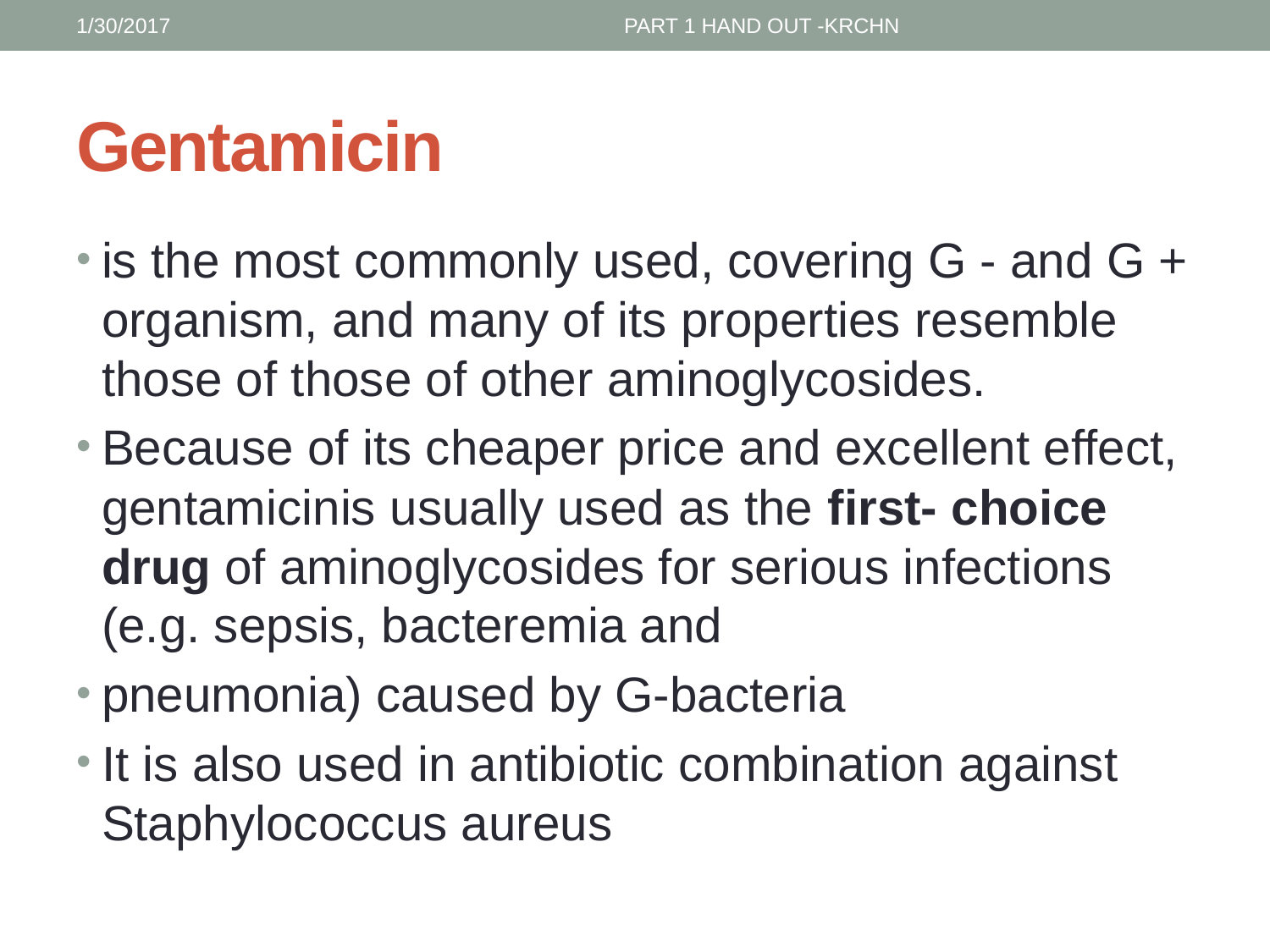

1/30/2017
PART 1 HAND OUT -KRCHN
# Gentamicin
is the most commonly used, covering G - and G + organism, and many of its properties resemble those of those of other aminoglycosides.
Because of its cheaper price and excellent effect, gentamicinis usually used as the first- choice drug of aminoglycosides for serious infections (e.g. sepsis, bacteremia and
pneumonia) caused by G-bacteria
It is also used in antibiotic combination against Staphylococcus aureus